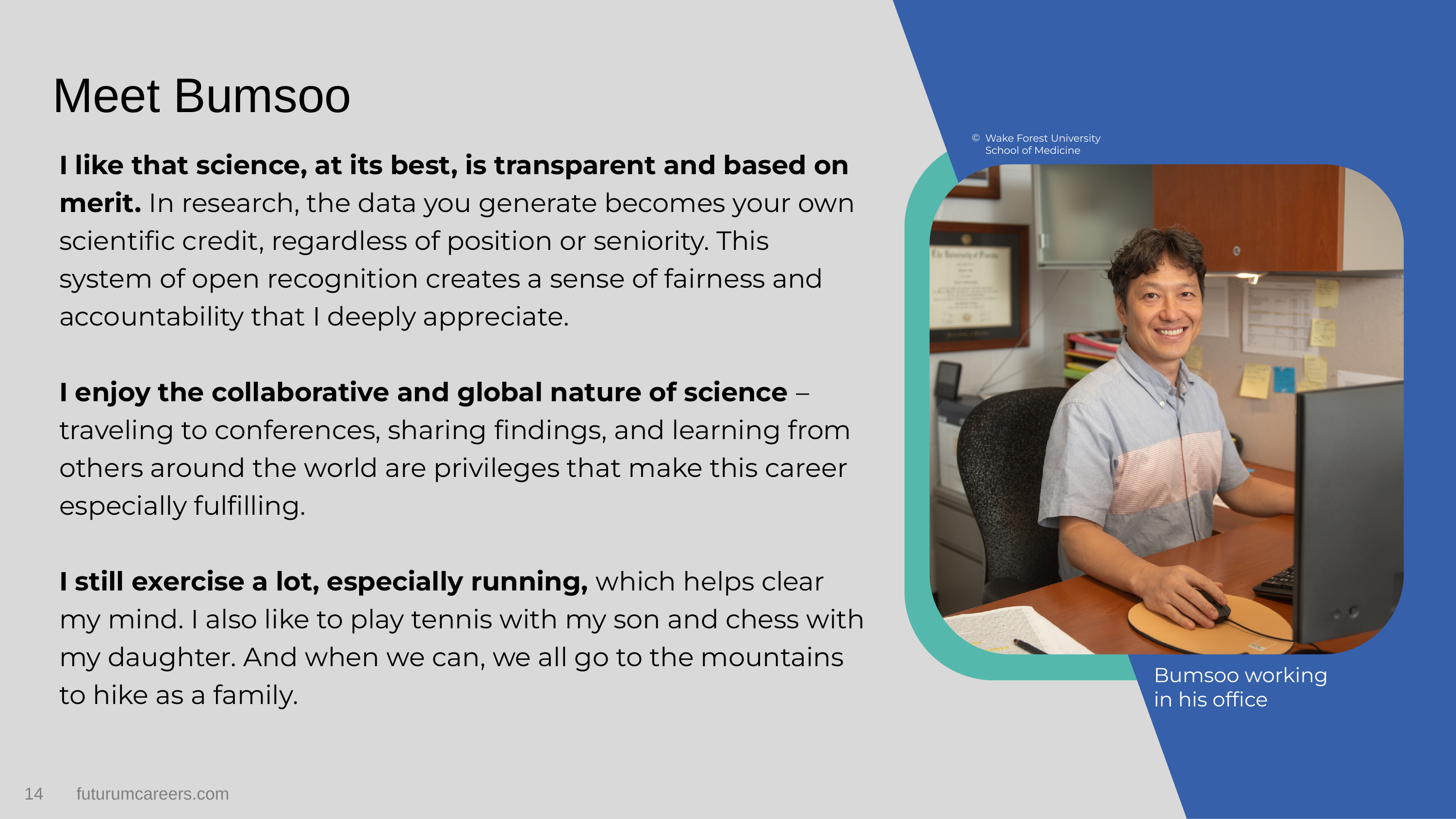

Meet Bumsoo

Wake Forest University School of Medicine

I like that science, at its best, is transparent and based on merit. In research, the data you generate becomes your own scientific credit, regardless of position or seniority. This system of open recognition creates a sense of fairness and accountability that I deeply appreciate.

I enjoy the collaborative and global nature of science – traveling to conferences, sharing findings, and learning from others around the world are privileges that make this career especially fulfilling.

I still exercise a lot, especially running, which helps clear my mind. I also like to play tennis with my son and chess with my daughter. And when we can, we all go to the mountains to hike as a family.

Bumsoo working in his office
14       futurumcareers.com